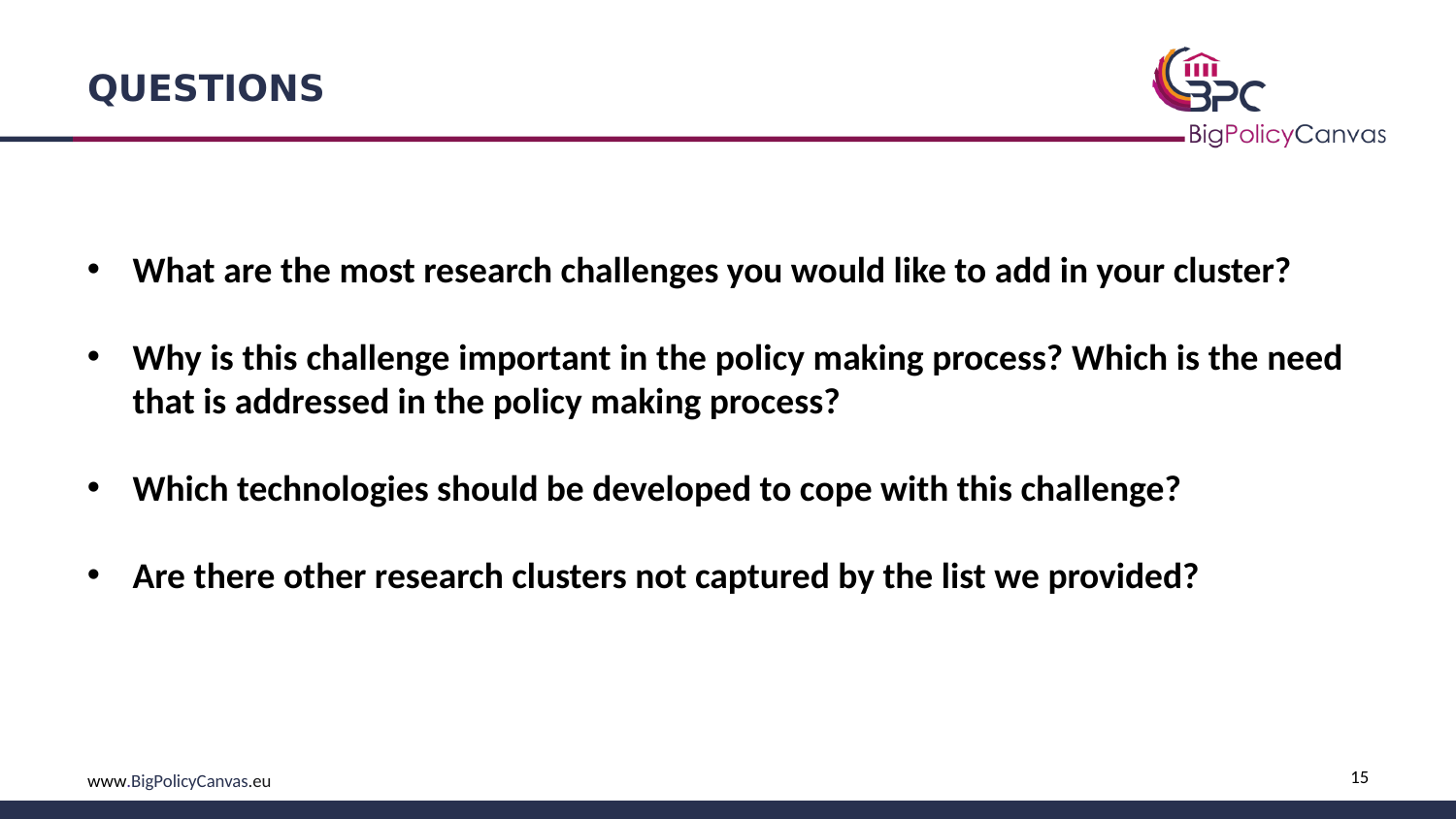

# QUESTIONS
What are the most research challenges you would like to add in your cluster?

Why is this challenge important in the policy making process? Which is the need that is addressed in the policy making process?

Which technologies should be developed to cope with this challenge?

Are there other research clusters not captured by the list we provided?